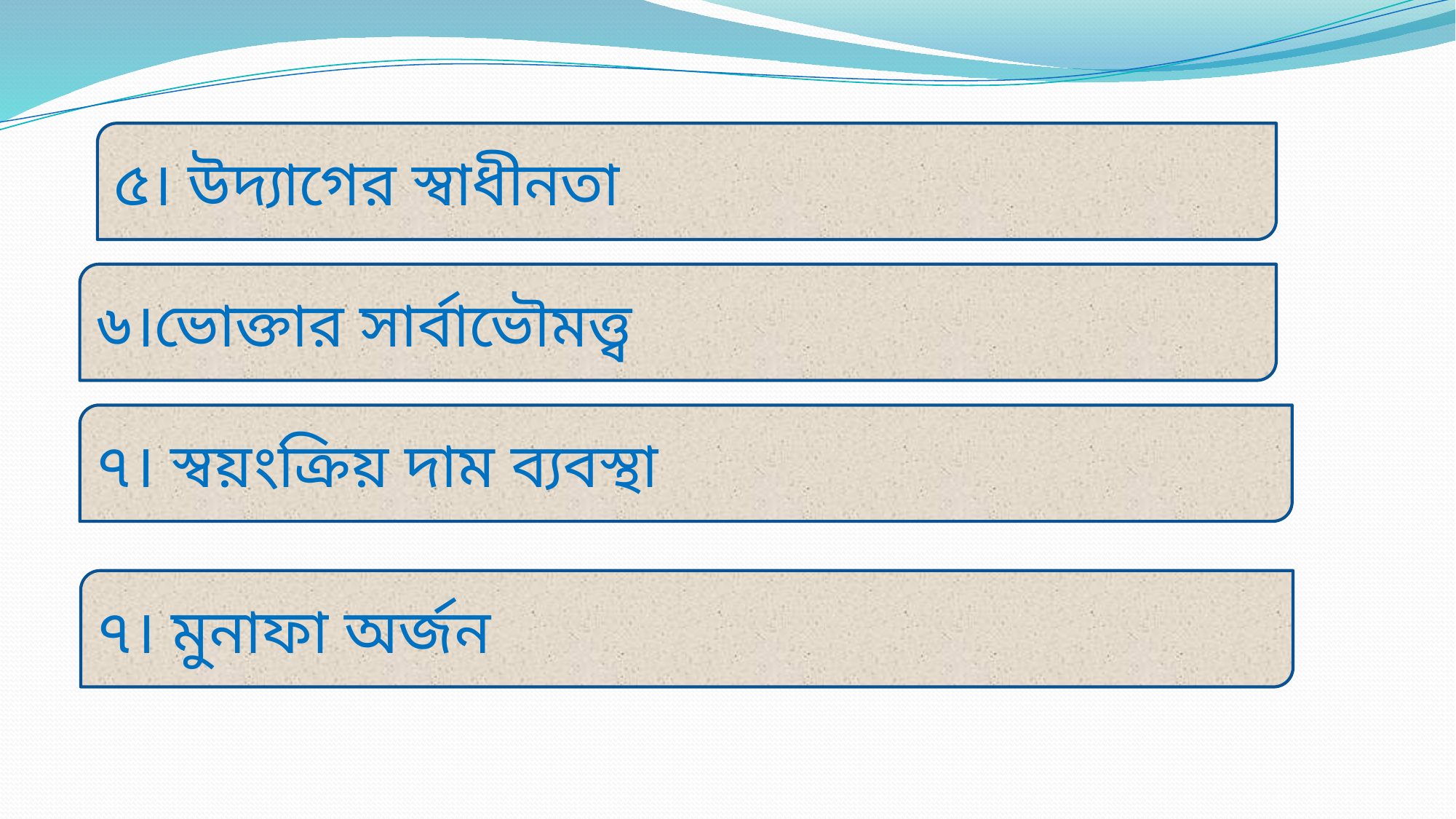

৫। উদ্যাগের স্বাধীনতা
৬।ভোক্তার সার্বাভৌমত্ত্ব
৭। স্বয়ংক্রিয় দাম ব্যবস্থা
৭। মুনাফা অর্জন